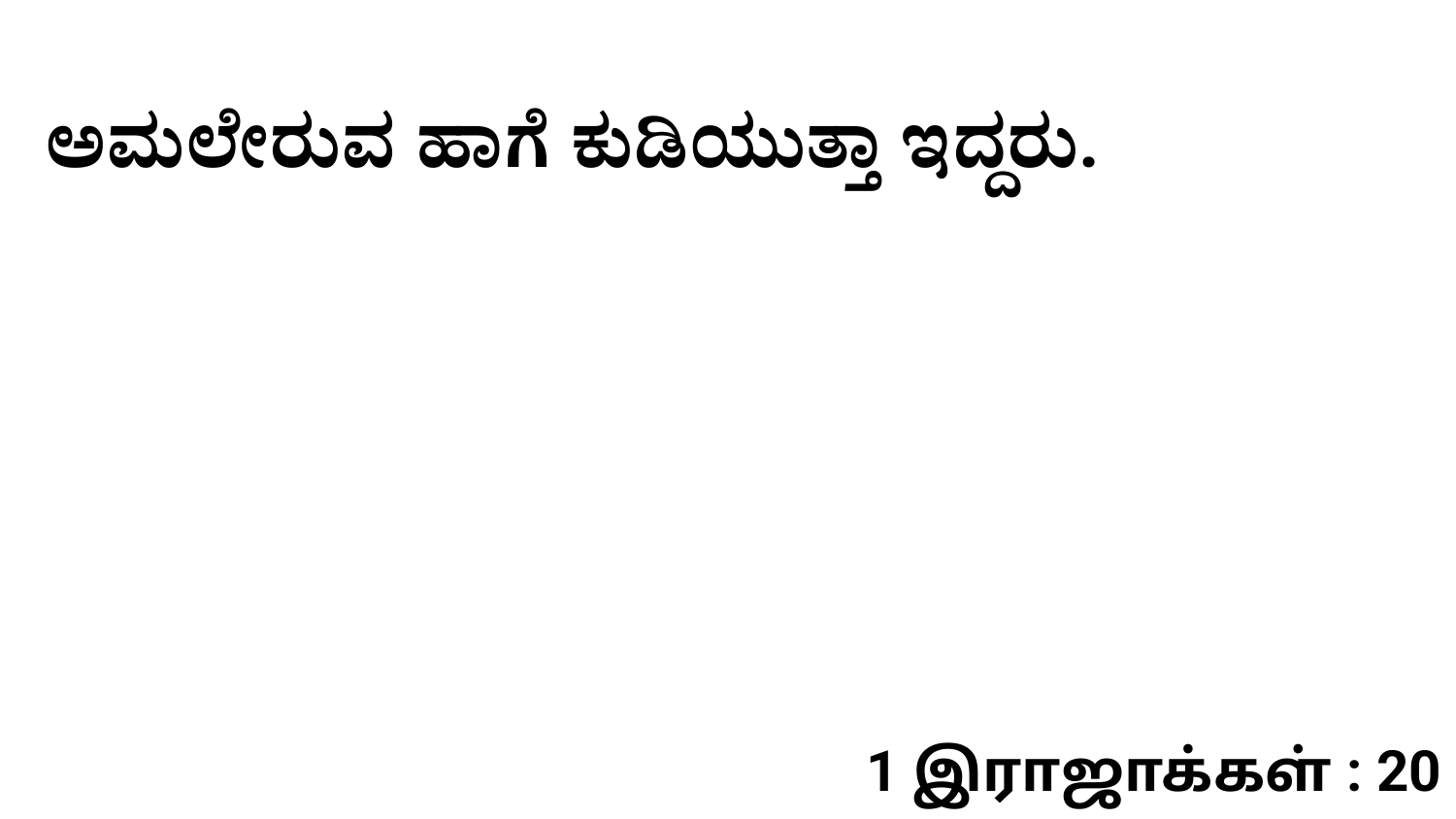

ಅಮಲೇರುವ ಹಾಗೆ ಕುಡಿಯುತ್ತಾ ಇದ್ದರು.
1 இராஜாக்கள் : 20